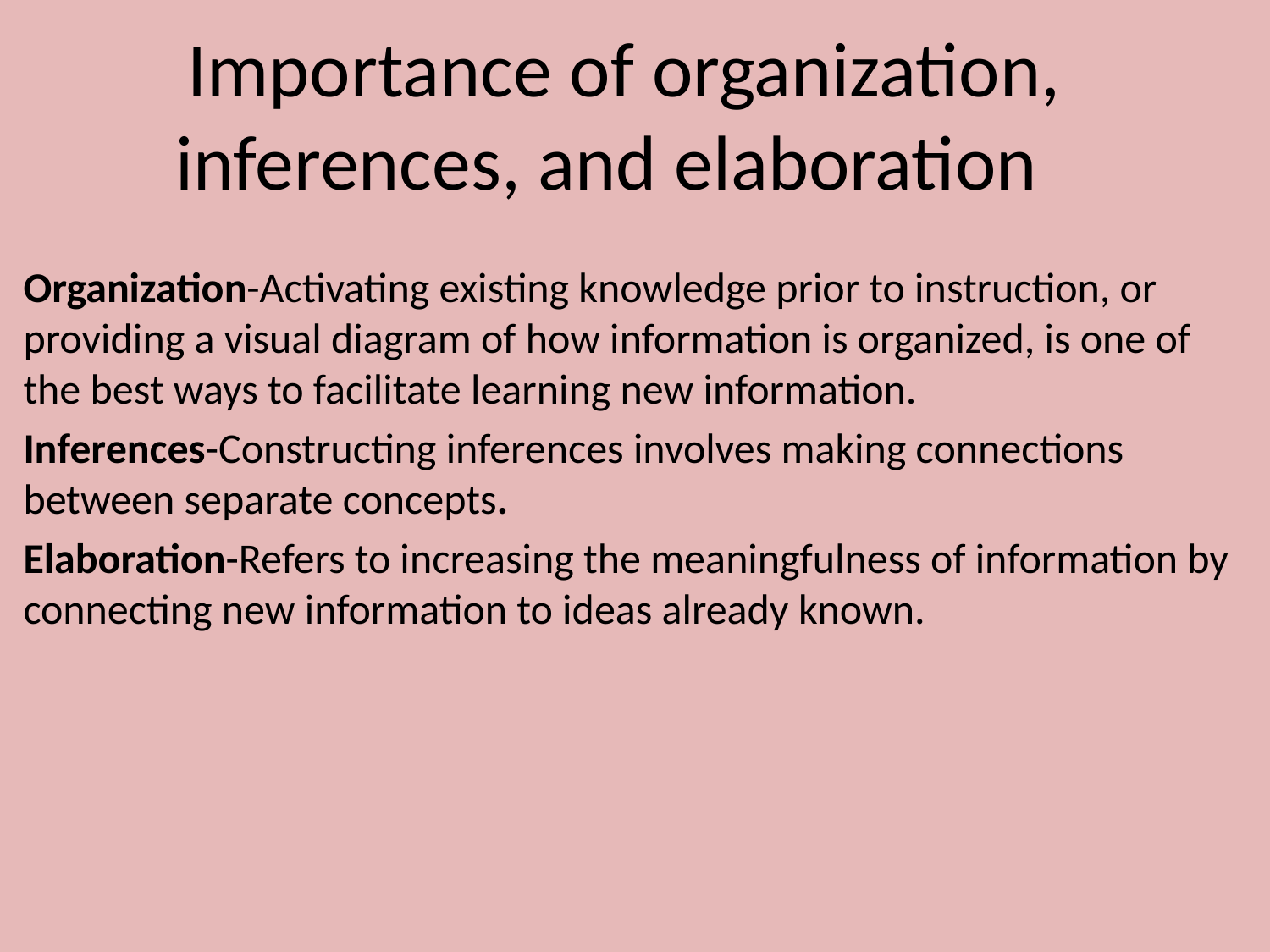

# Importance of organization, inferences, and elaboration
Organization-Activating existing knowledge prior to instruction, or providing a visual diagram of how information is organized, is one of the best ways to facilitate learning new information.
Inferences-Constructing inferences involves making connections between separate concepts.
Elaboration-Refers to increasing the meaningfulness of information by connecting new information to ideas already known.